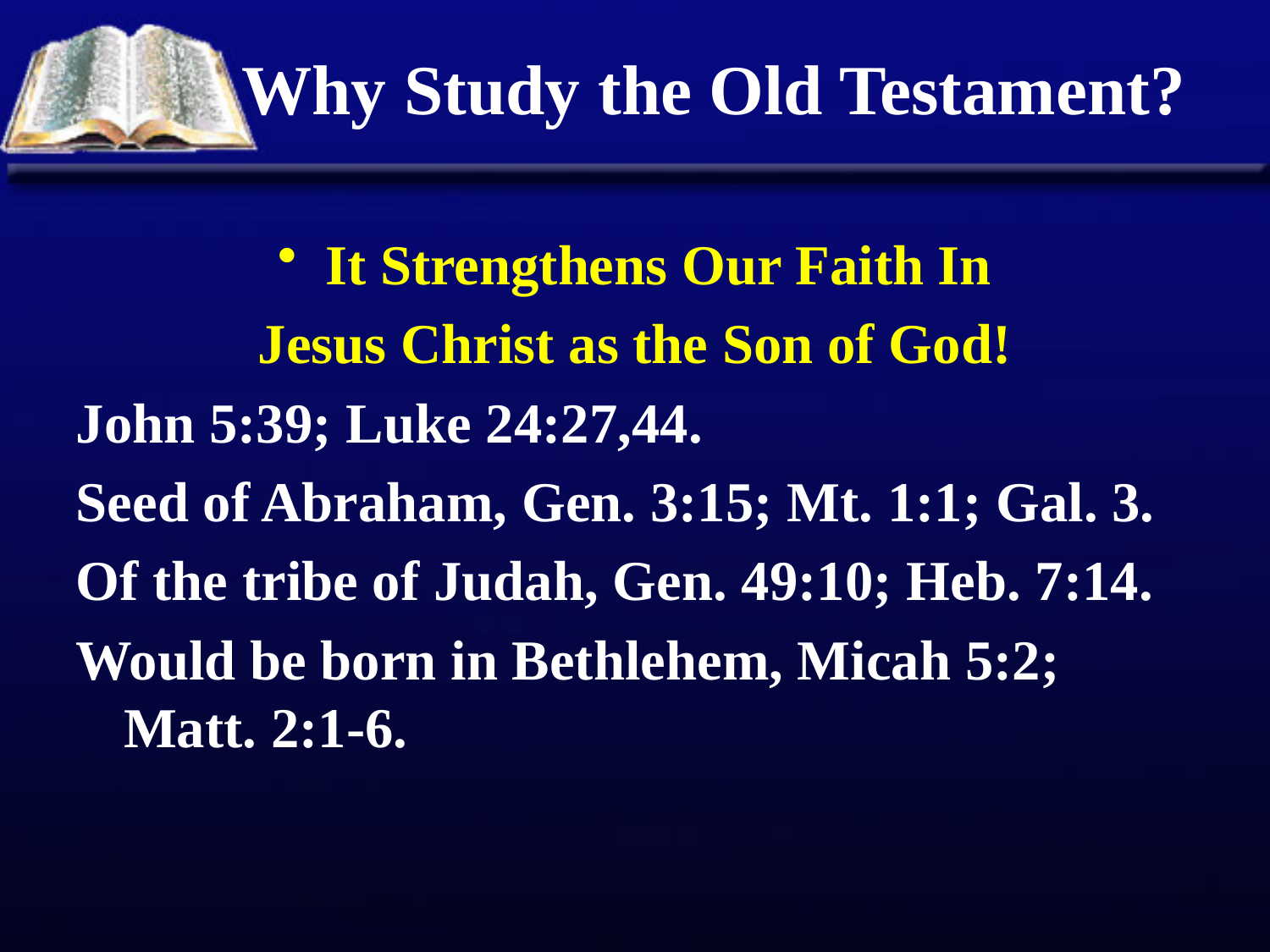

# Why Study the Old Testament?
It Strengthens Our Faith In
Jesus Christ as the Son of God!
John 5:39; Luke 24:27,44.
Seed of Abraham, Gen. 3:15; Mt. 1:1; Gal. 3.
Of the tribe of Judah, Gen. 49:10; Heb. 7:14.
Would be born in Bethlehem, Micah 5:2; Matt. 2:1-6.